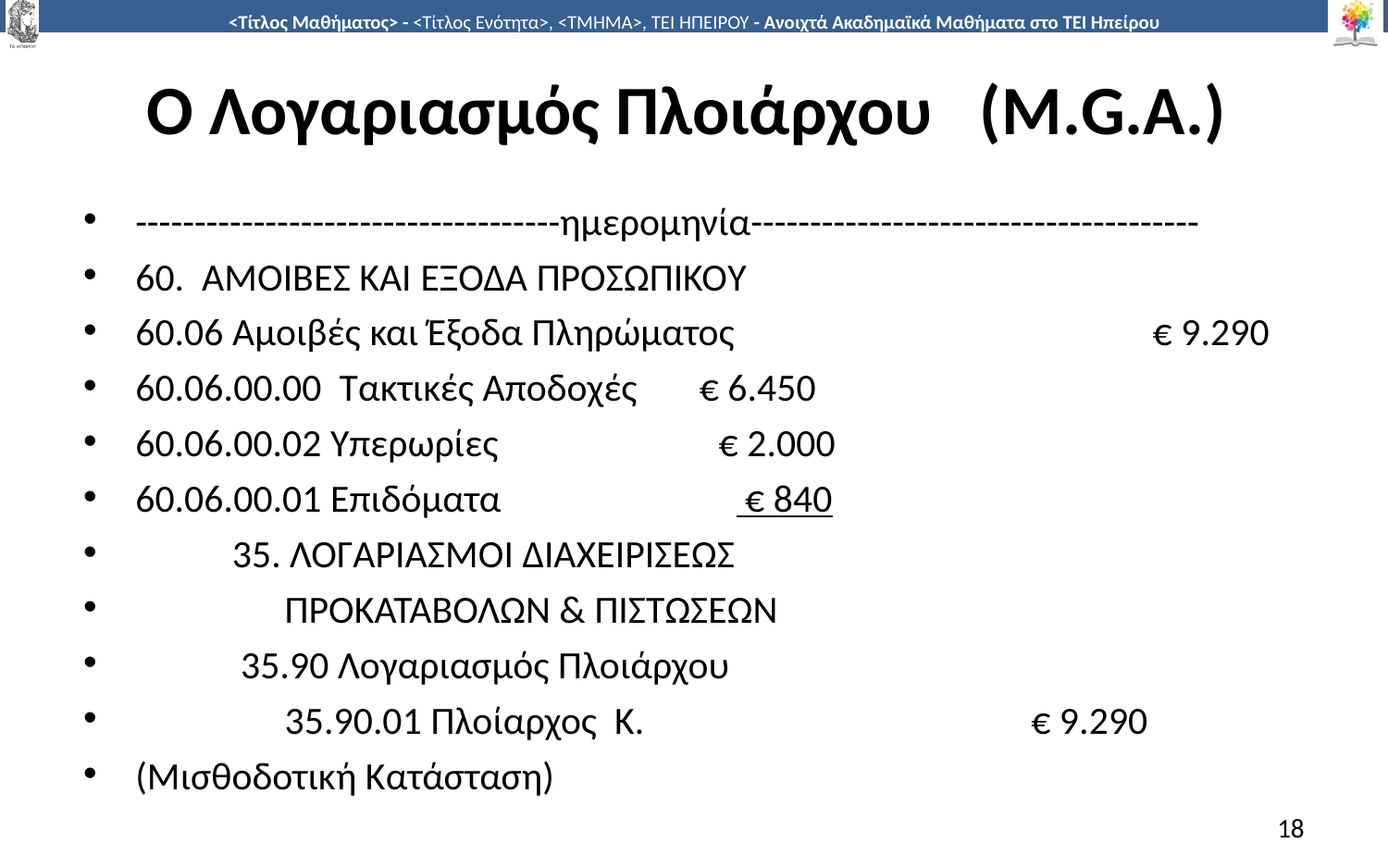

# O Λογαριασμός Πλοιάρχου   (M.G.A.)
------------------------------------ημερομηνία--------------------------------------
60.  ΑΜΟΙΒΕΣ ΚΑΙ ΕΞΟΔΑ ΠΡΟΣΩΠΙΚΟΥ
60.06 Αμοιβές και Έξοδα Πληρώματος		                     € 9.290
60.06.00.00  Τακτικές Αποδοχές	 € 6.450
60.06.00.02 Υπερωρίες	                   € 2.000
60.06.00.01 Επιδόματα	                      € 840
           35. ΛΟΓΑΡΙΑΣΜΟΙ ΔΙΑΧΕΙΡΙΣΕΩΣ
                 ΠΡΟΚΑΤΑΒΟΛΩΝ & ΠΙΣΤΩΣΕΩΝ
            35.90 Λογαριασμός Πλοιάρχου
                 35.90.01 Πλοίαρχος  Κ.	 	                       € 9.290
(Μισθοδοτική Κατάσταση)

18